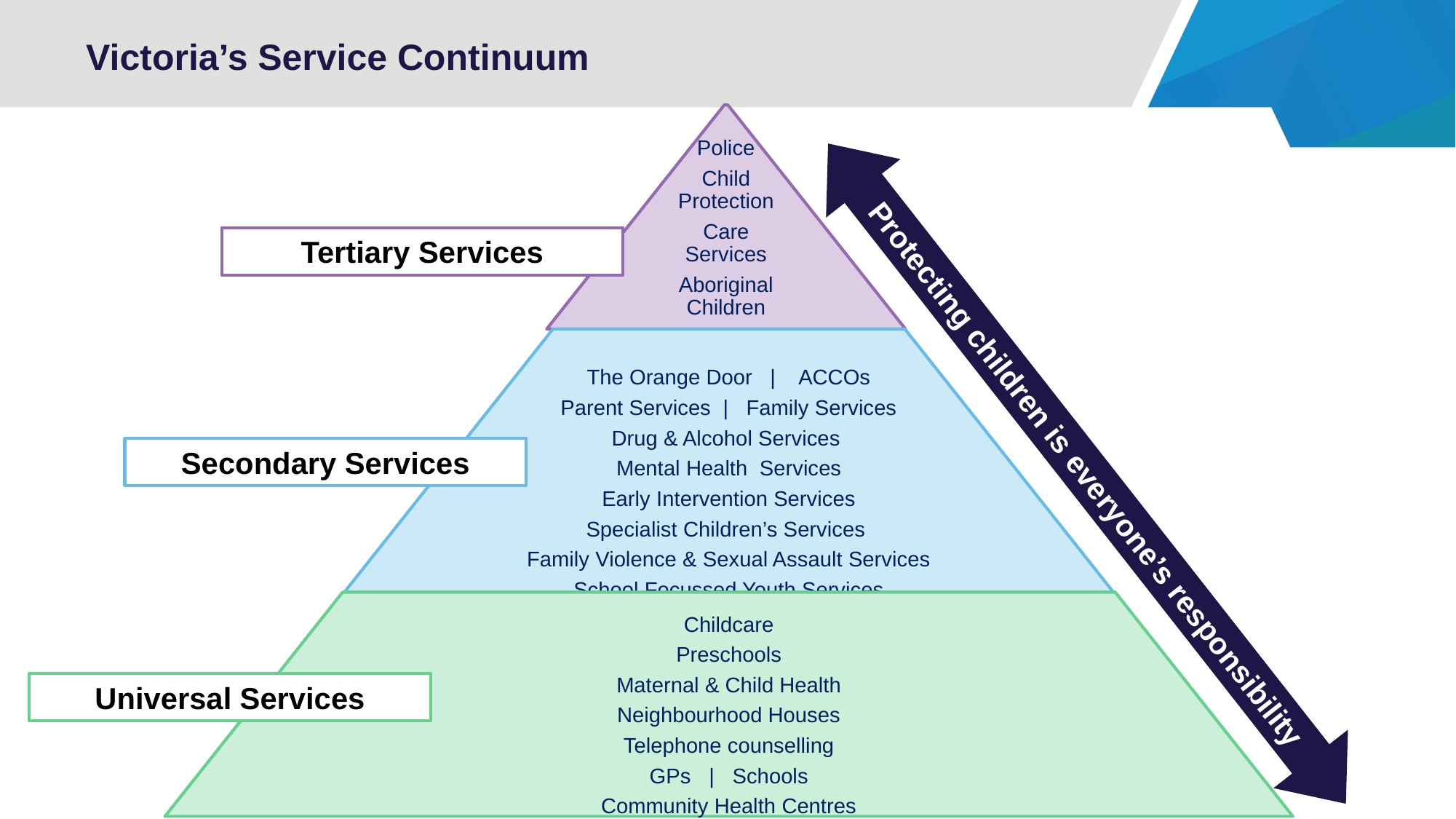

# Victoria’s Service Continuum

Police
Child Protection
Care Services
Aboriginal Children
 in Aboriginal Care (ACAC)

The Orange Door   |    ACCOs
Parent Services  |   Family Services
Drug & Alcohol Services
 Mental Health  Services
Early Intervention Services
Specialist Children’s Services
Family Violence & Sexual Assault Services
School Focussed Youth Services
Childcare
Preschools
Maternal & Child Health
Neighbourhood Houses
Telephone counselling
GPs   |   Schools
Community Health Centres
Tertiary Services
Protecting children is everyone’s responsibility
Secondary Services
Universal Services